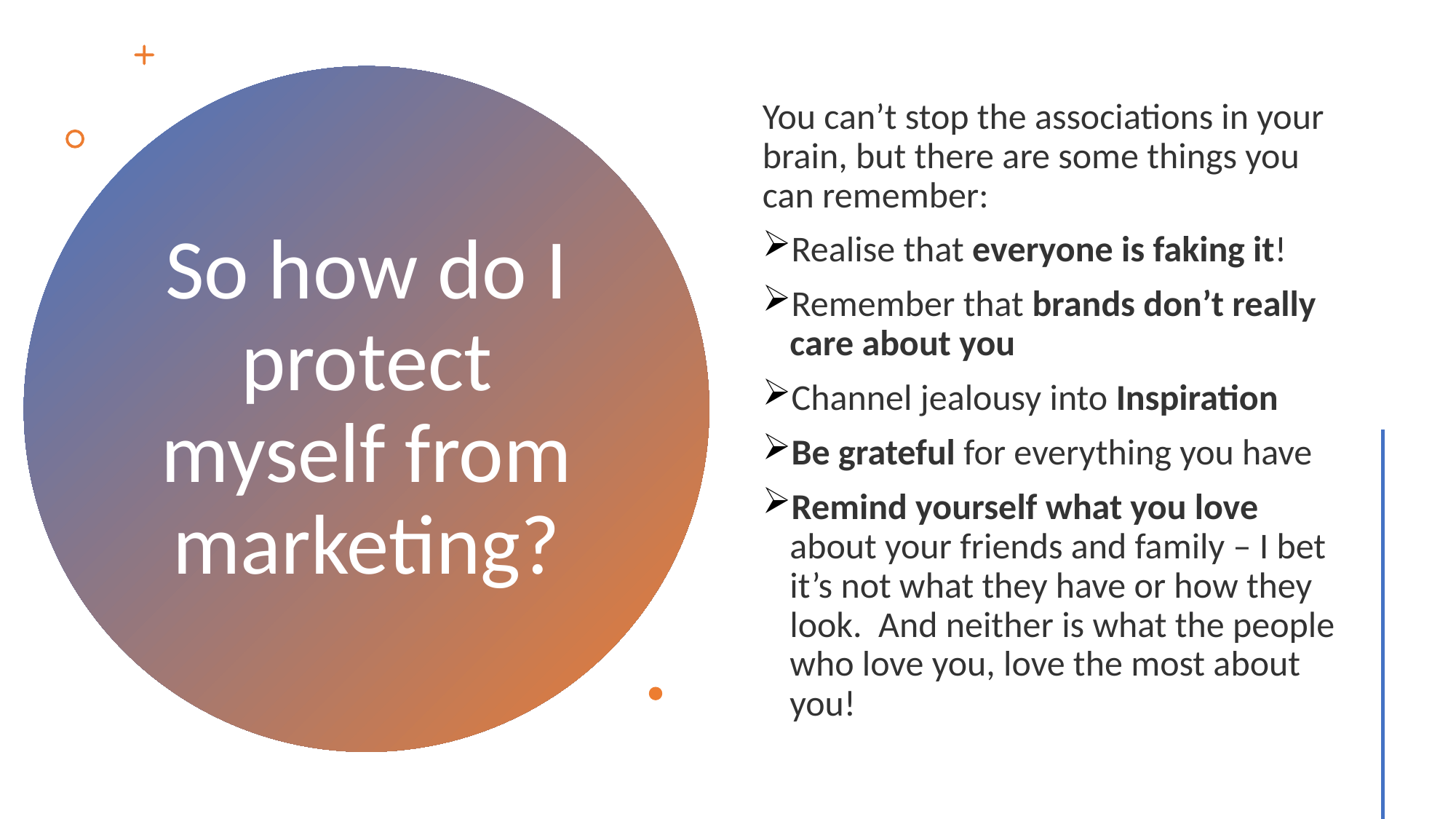

You can’t stop the associations in your brain, but there are some things you can remember:
Realise that everyone is faking it!
Remember that brands don’t really care about you
Channel jealousy into Inspiration
Be grateful for everything you have
Remind yourself what you love about your friends and family – I bet it’s not what they have or how they look.  And neither is what the people who love you, love the most about you!

# So how do I protect myself from marketing?